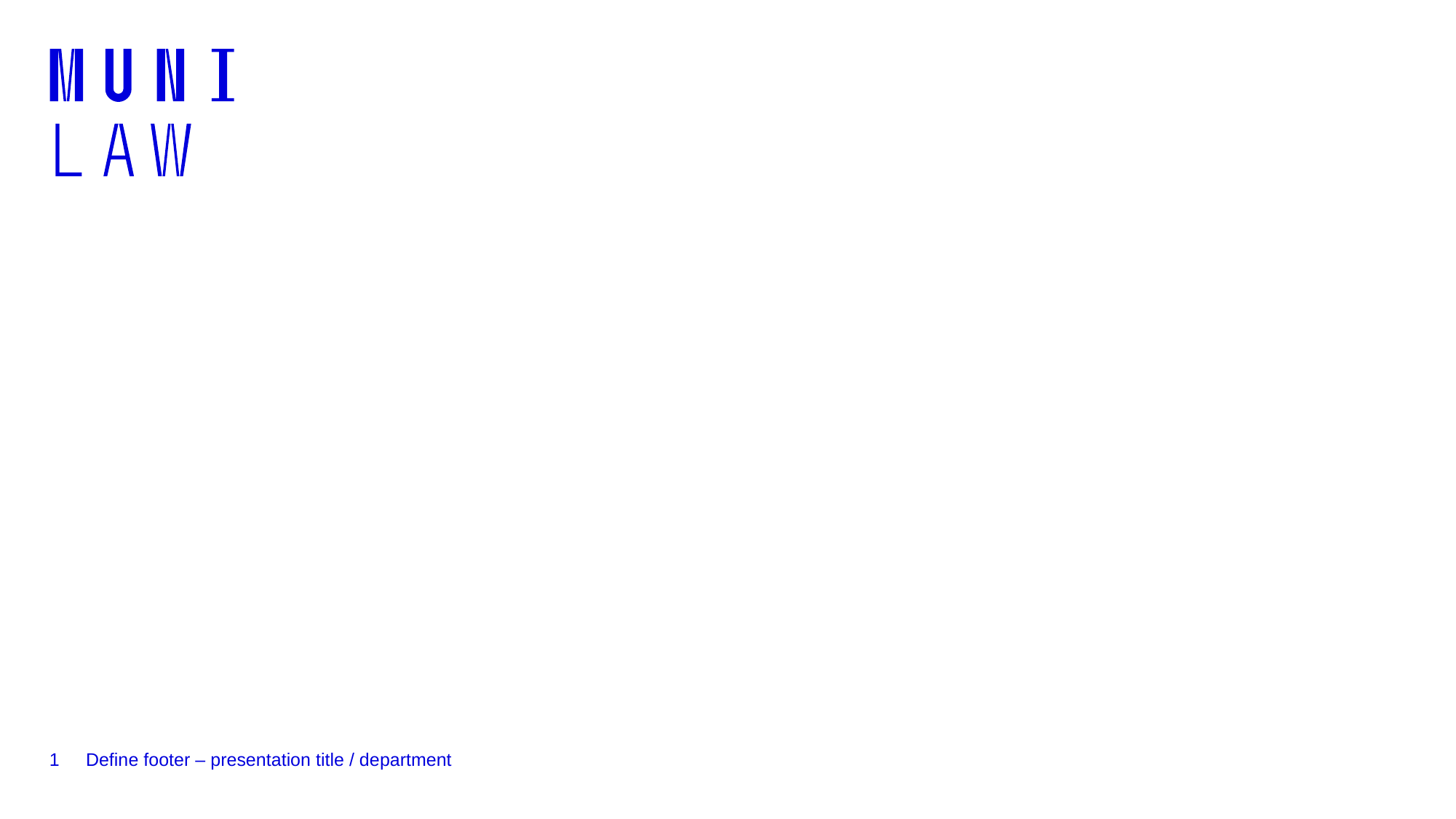

#

1
Define footer – presentation title / department